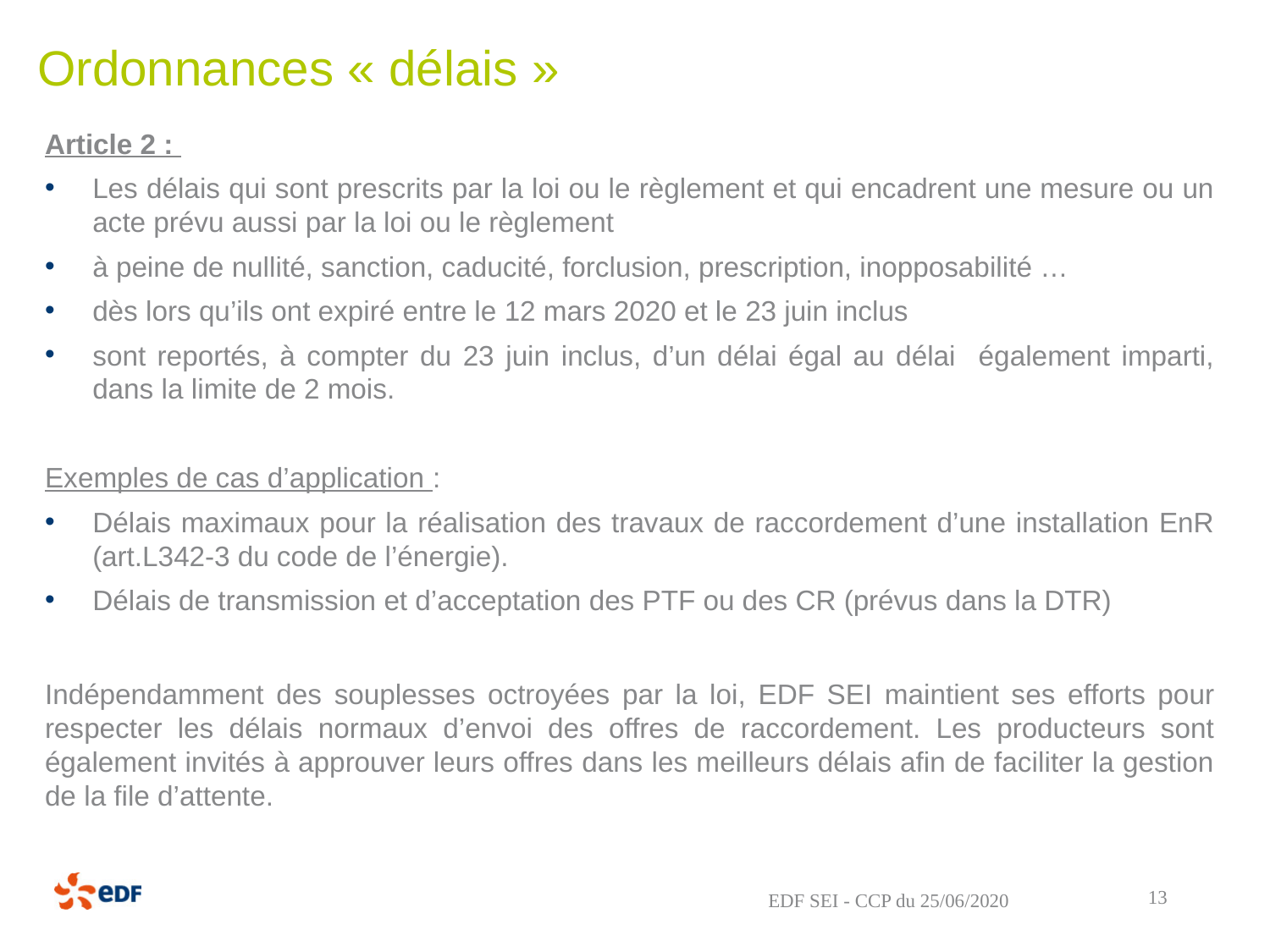

# Ordonnances « délais »
Article 2 :
Les délais qui sont prescrits par la loi ou le règlement et qui encadrent une mesure ou un acte prévu aussi par la loi ou le règlement
à peine de nullité, sanction, caducité, forclusion, prescription, inopposabilité …
dès lors qu’ils ont expiré entre le 12 mars 2020 et le 23 juin inclus
sont reportés, à compter du 23 juin inclus, d’un délai égal au délai  également imparti, dans la limite de 2 mois.

Exemples de cas d’application :
Délais maximaux pour la réalisation des travaux de raccordement d’une installation EnR (art.L342-3 du code de l’énergie).
Délais de transmission et d’acceptation des PTF ou des CR (prévus dans la DTR)

Indépendamment des souplesses octroyées par la loi, EDF SEI maintient ses efforts pour respecter les délais normaux d’envoi des offres de raccordement. Les producteurs sont également invités à approuver leurs offres dans les meilleurs délais afin de faciliter la gestion de la file d’attente.
13
EDF SEI - CCP du 25/06/2020